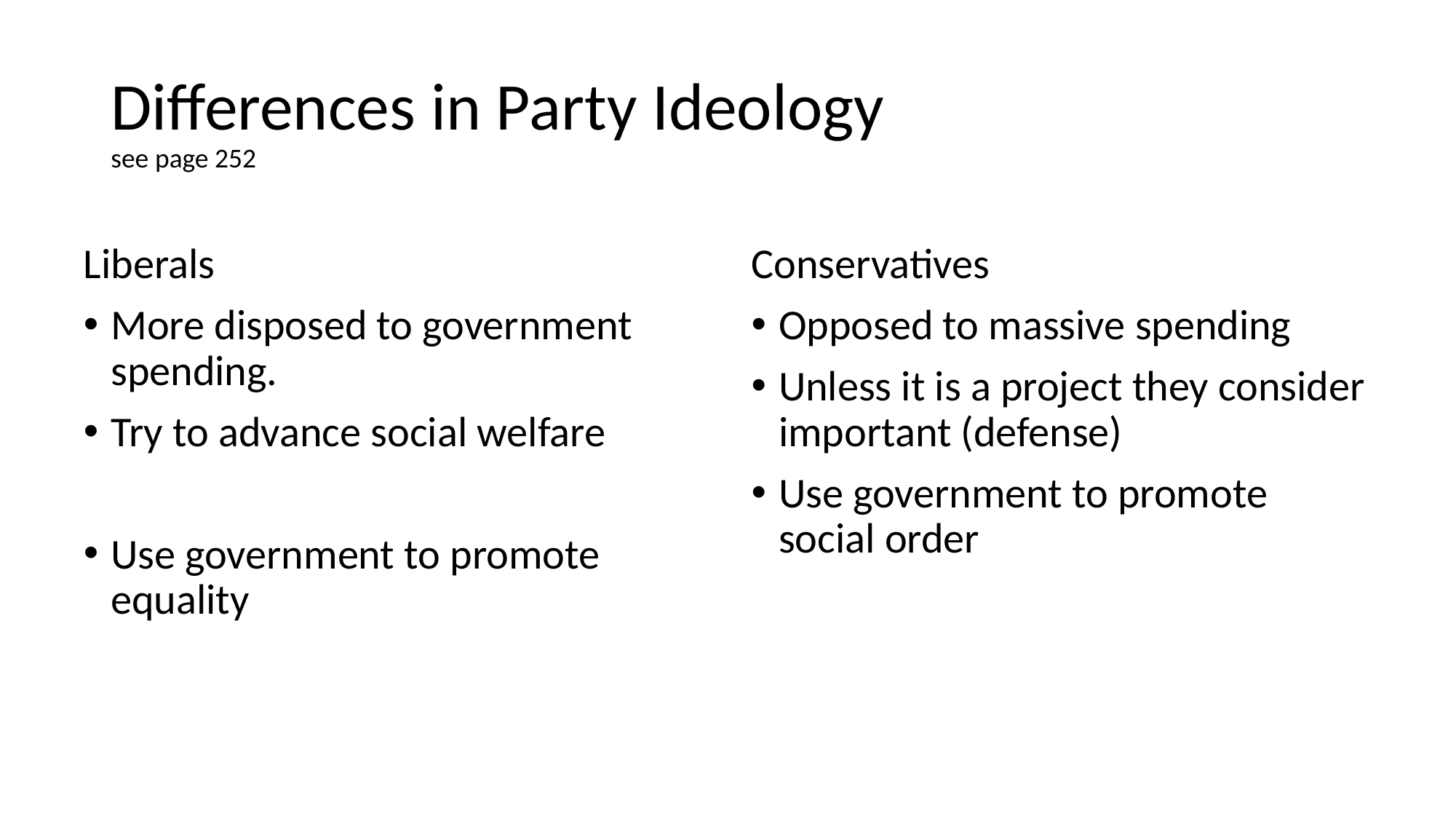

# Differences in Party Ideology see page 252
Liberals
More disposed to government spending.
Try to advance social welfare

Use government to promote equality
Conservatives
Opposed to massive spending
Unless it is a project they consider important (defense)
Use government to promote social order